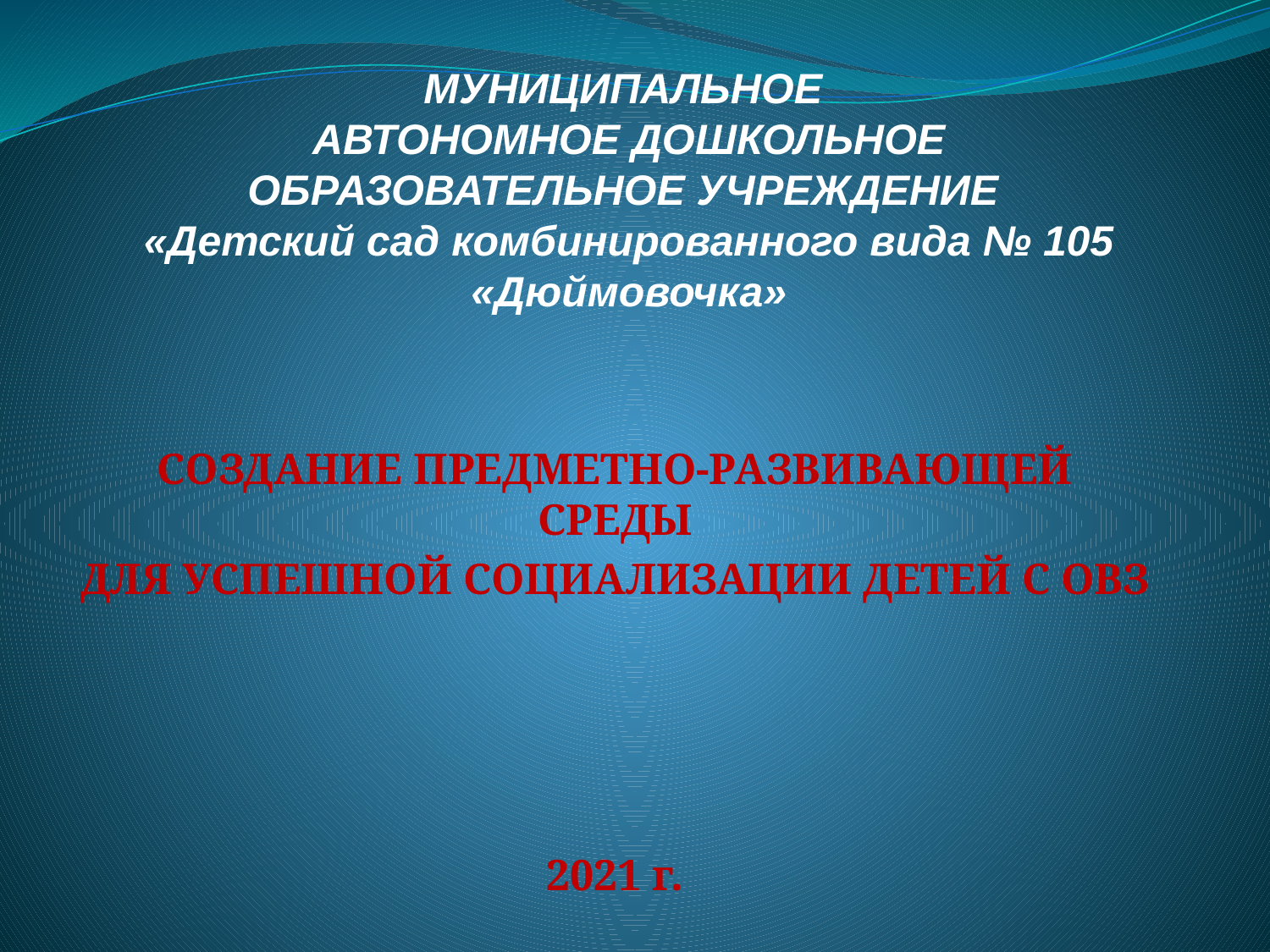

# МУНИЦИПАЛЬНОЕ АВТОНОМНОЕ ДОШКОЛЬНОЕ ОБРАЗОВАТЕЛЬНОЕ УЧРЕЖДЕНИЕ «Детский сад комбинированного вида № 105 «Дюймовочка»
СОЗДАНИЕ ПРЕДМЕТНО-РАЗВИВАЮЩЕЙ СРЕДЫ
ДЛЯ УСПЕШНОЙ СОЦИАЛИЗАЦИИ ДЕТЕЙ С ОВЗ

2021 г.